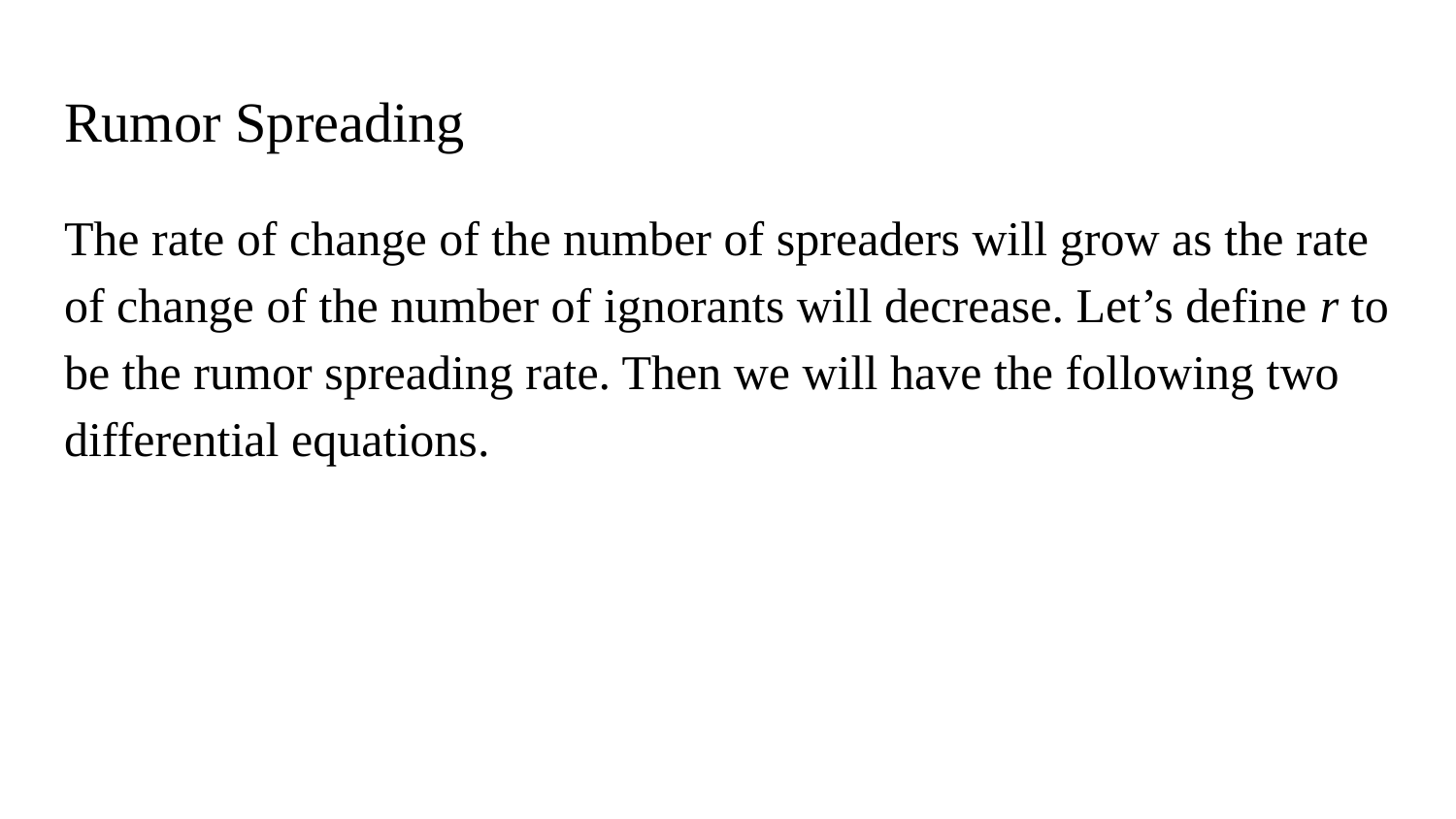

# Rumor Spreading
The rate of change of the number of spreaders will grow as the rate of change of the number of ignorants will decrease. Let’s define r to be the rumor spreading rate. Then we will have the following two differential equations.